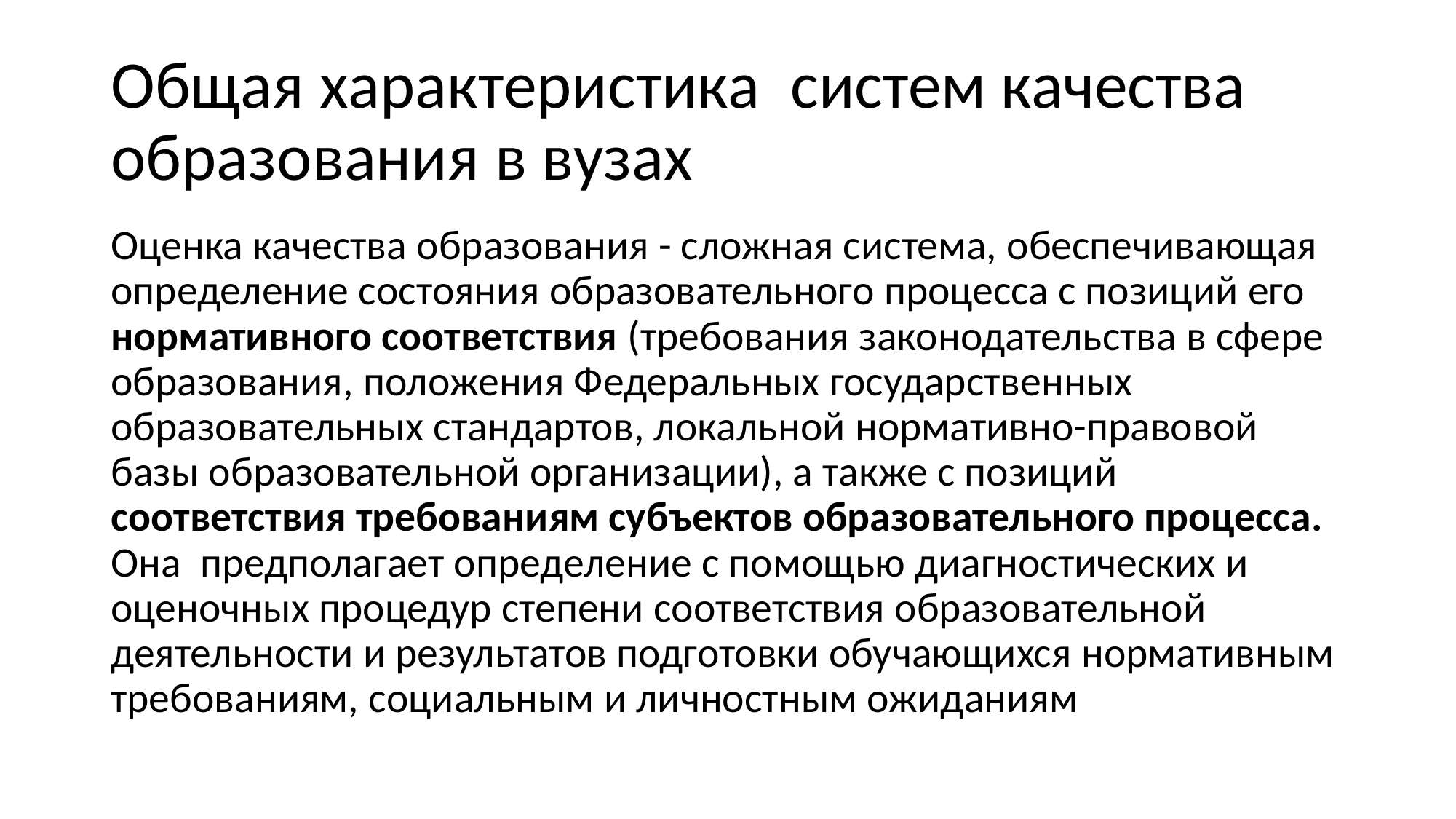

# Общая характеристика  систем качества образования в вузах
Оценка качества образования - сложная система, обеспечивающая определение состояния образовательного процесса с позиций его нормативного соответствия (требования законодательства в сфере образования, положения Федеральных государственных образовательных стандартов, локальной нормативно-правовой базы образовательной организации), а также с позиций соответствия требованиям субъектов образовательного процесса. Она  предполагает определение с помощью диагностических и оценочных процедур степени соответствия образовательной деятельности и результатов подготовки обучающихся нормативным требованиям, социальным и личностным ожиданиям